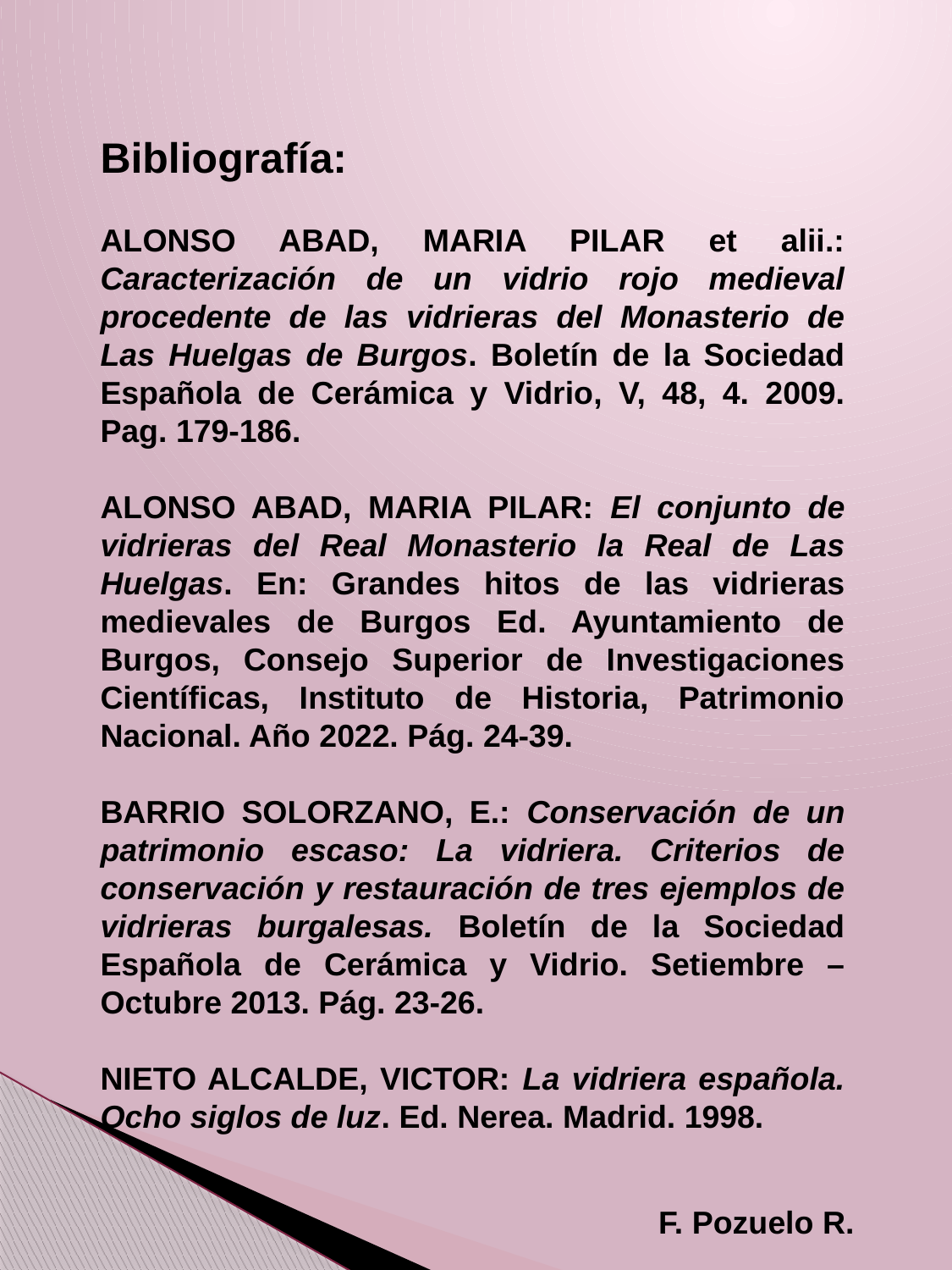

Bibliografía:

ALONSO ABAD, MARIA PILAR et alii.: Caracterización de un vidrio rojo medieval procedente de las vidrieras del Monasterio de Las Huelgas de Burgos. Boletín de la Sociedad Española de Cerámica y Vidrio, V, 48, 4. 2009. Pag. 179-186.

ALONSO ABAD, MARIA PILAR: El conjunto de vidrieras del Real Monasterio la Real de Las Huelgas. En: Grandes hitos de las vidrieras medievales de Burgos Ed. Ayuntamiento de Burgos, Consejo Superior de Investigaciones Científicas, Instituto de Historia, Patrimonio Nacional. Año 2022. Pág. 24-39.

BARRIO SOLORZANO, E.: Conservación de un patrimonio escaso: La vidriera. Criterios de conservación y restauración de tres ejemplos de vidrieras burgalesas. Boletín de la Sociedad Española de Cerámica y Vidrio. Setiembre – Octubre 2013. Pág. 23-26.

NIETO ALCALDE, VICTOR: La vidriera española. Ocho siglos de luz. Ed. Nerea. Madrid. 1998.
F. Pozuelo R.